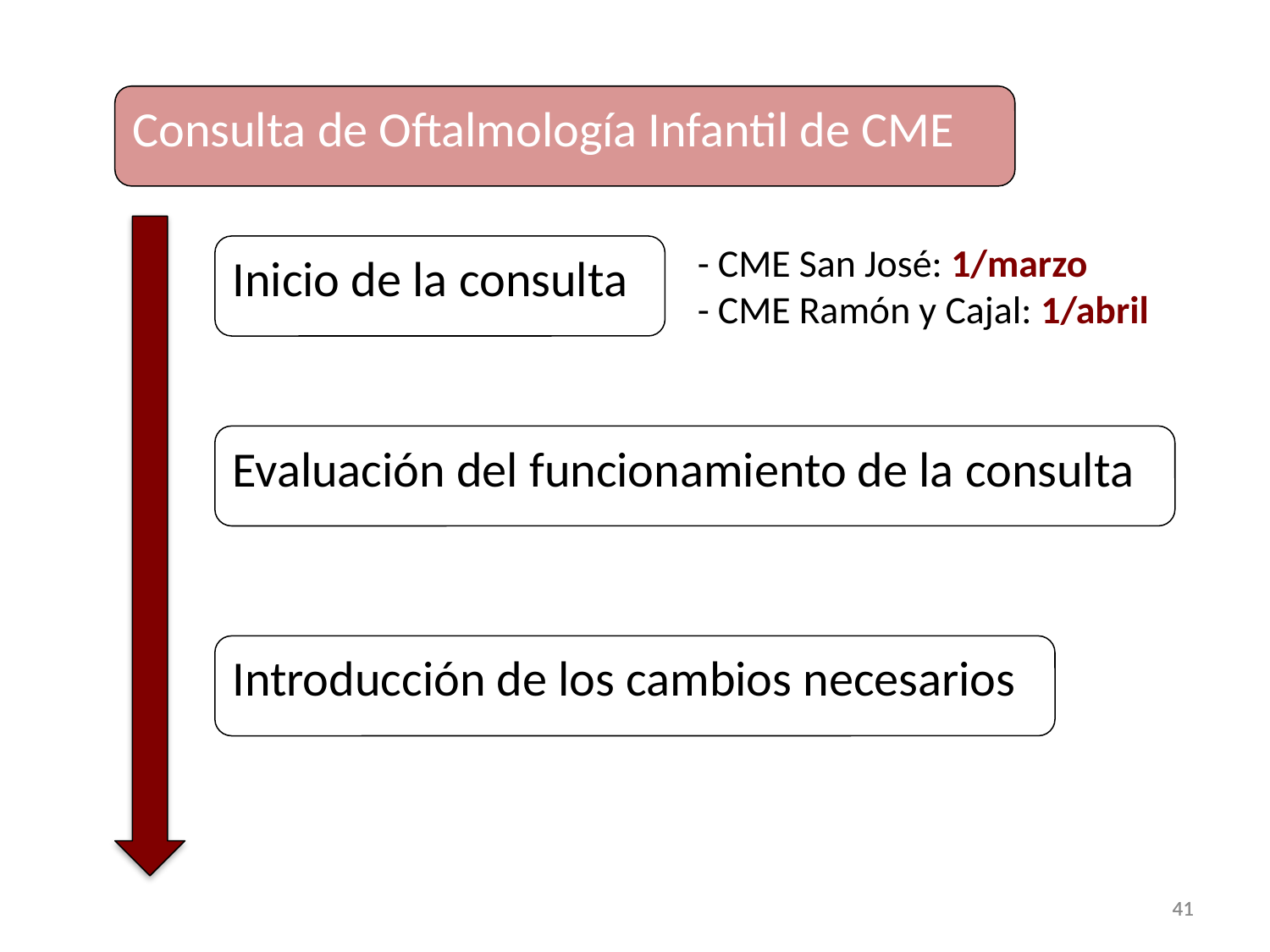

Consulta de Oftalmología Infantil de CME

- CME San José: 1/marzo
- CME Ramón y Cajal: 1/abril

Inicio de la consulta
Evaluación del funcionamiento de la consulta

Introducción de los cambios necesarios
41
41